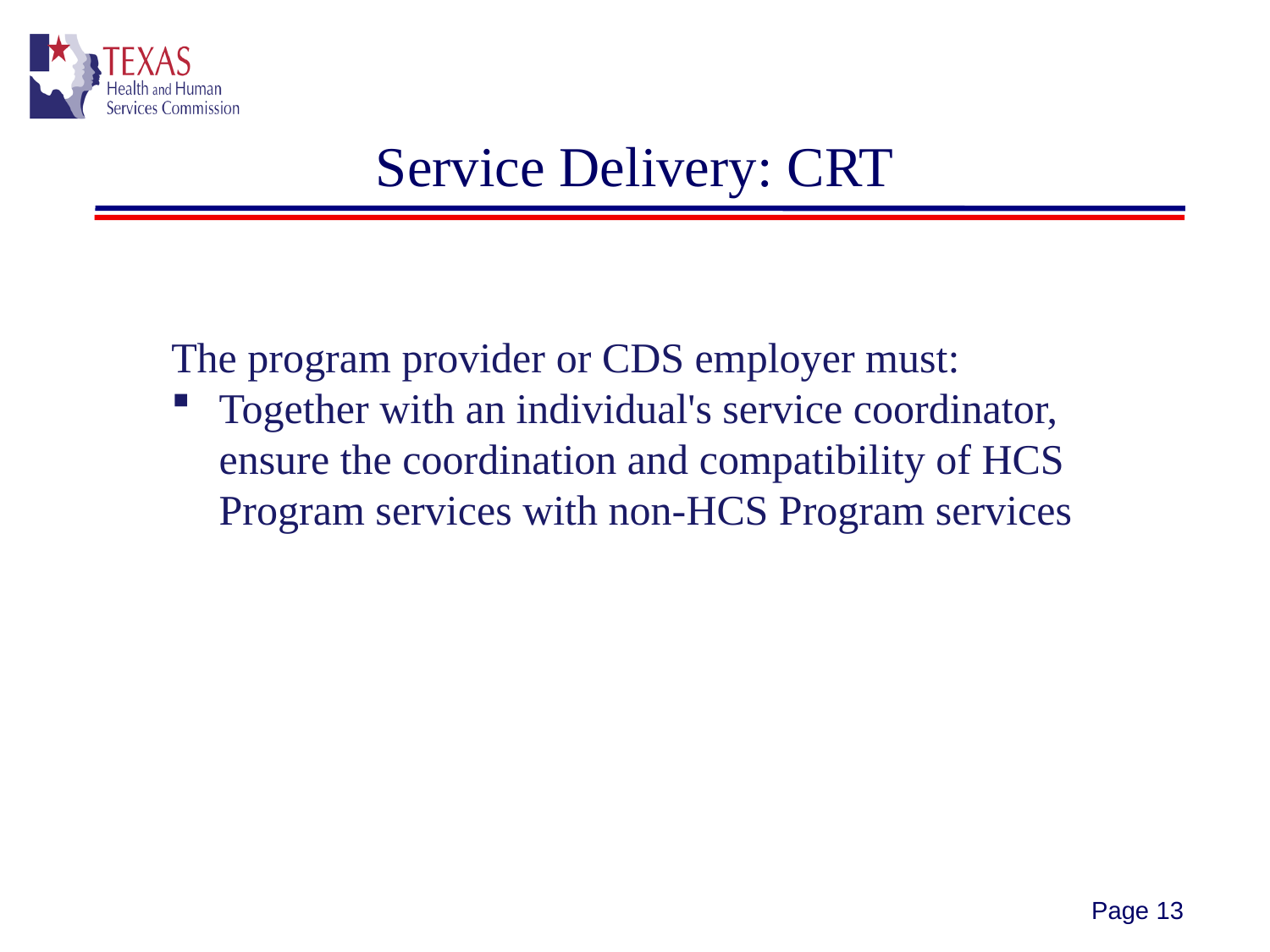

# Service Delivery: CRT

The program provider or CDS employer must:
Together with an individual's service coordinator, ensure the coordination and compatibility of HCS Program services with non-HCS Program services
Page 13